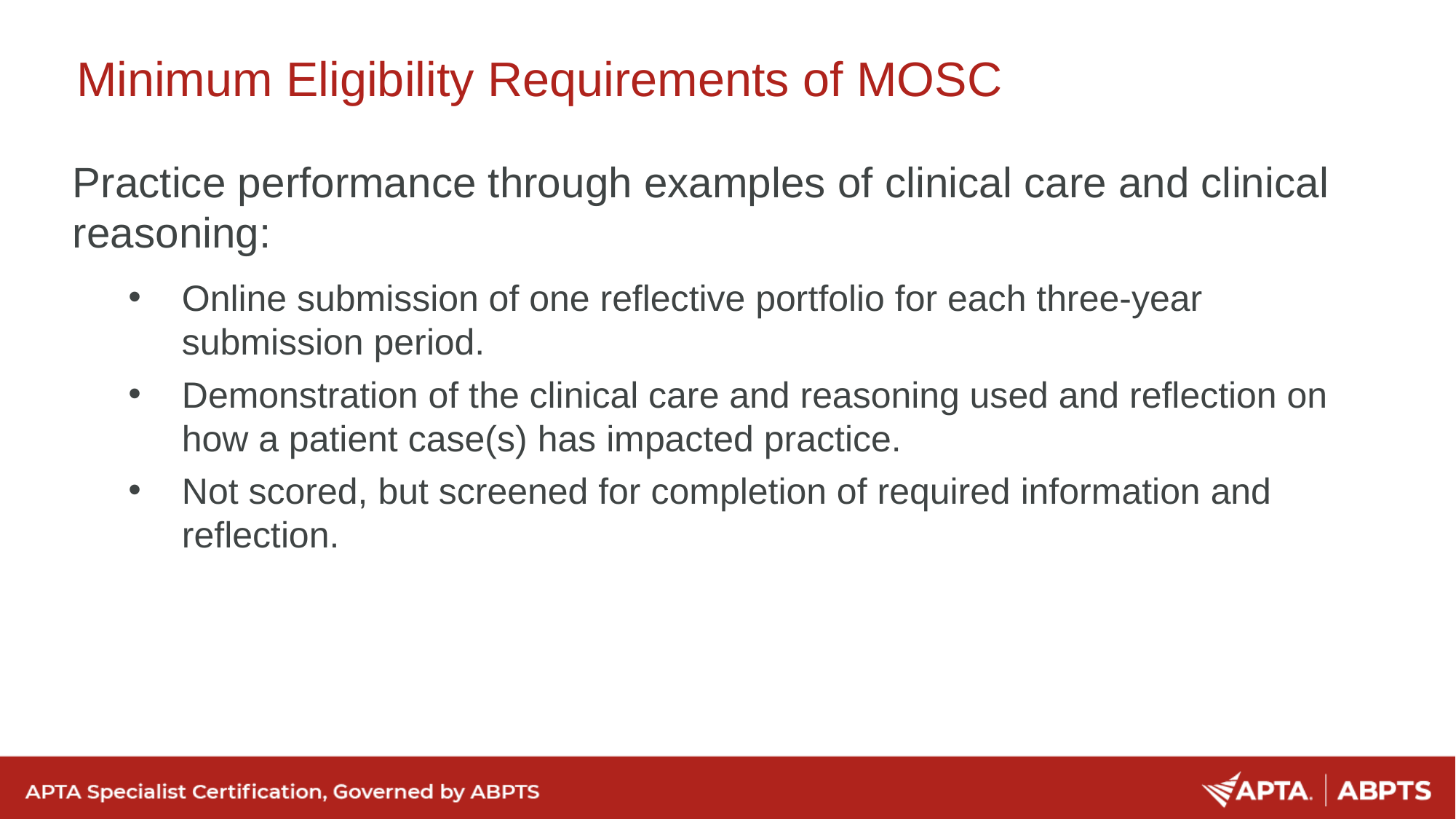

# Minimum Eligibility Requirements of MOSC
Practice performance through examples of clinical care and clinical reasoning:
Online submission of one reflective portfolio for each three-year submission period.
Demonstration of the clinical care and reasoning used and reflection on how a patient case(s) has impacted practice.
Not scored, but screened for completion of required information and reflection.